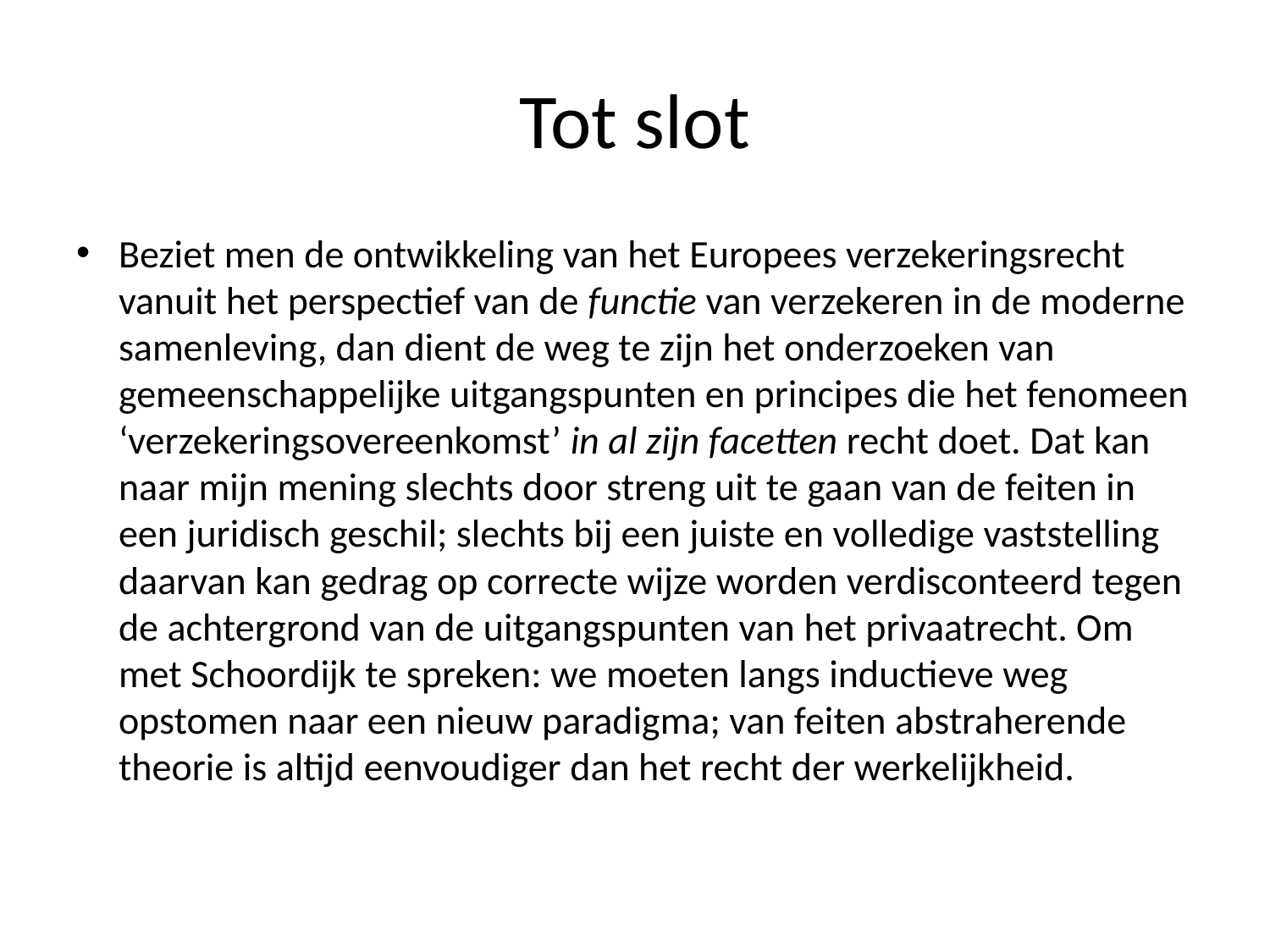

# Tot slot
Beziet men de ontwikkeling van het Europees verzekeringsrecht vanuit het perspectief van de functie van verzekeren in de moderne samenleving, dan dient de weg te zijn het onderzoeken van gemeenschappelijke uitgangspunten en principes die het fenomeen ‘verzekeringsovereenkomst’ in al zijn facetten recht doet. Dat kan naar mijn mening slechts door streng uit te gaan van de feiten in een juridisch geschil; slechts bij een juiste en volledige vaststelling daarvan kan gedrag op correcte wijze worden verdisconteerd tegen de achtergrond van de uitgangspunten van het privaatrecht. Om met Schoordijk te spreken: we moeten langs inductieve weg opstomen naar een nieuw paradigma; van feiten abstraherende theorie is altijd eenvoudiger dan het recht der werkelijkheid.